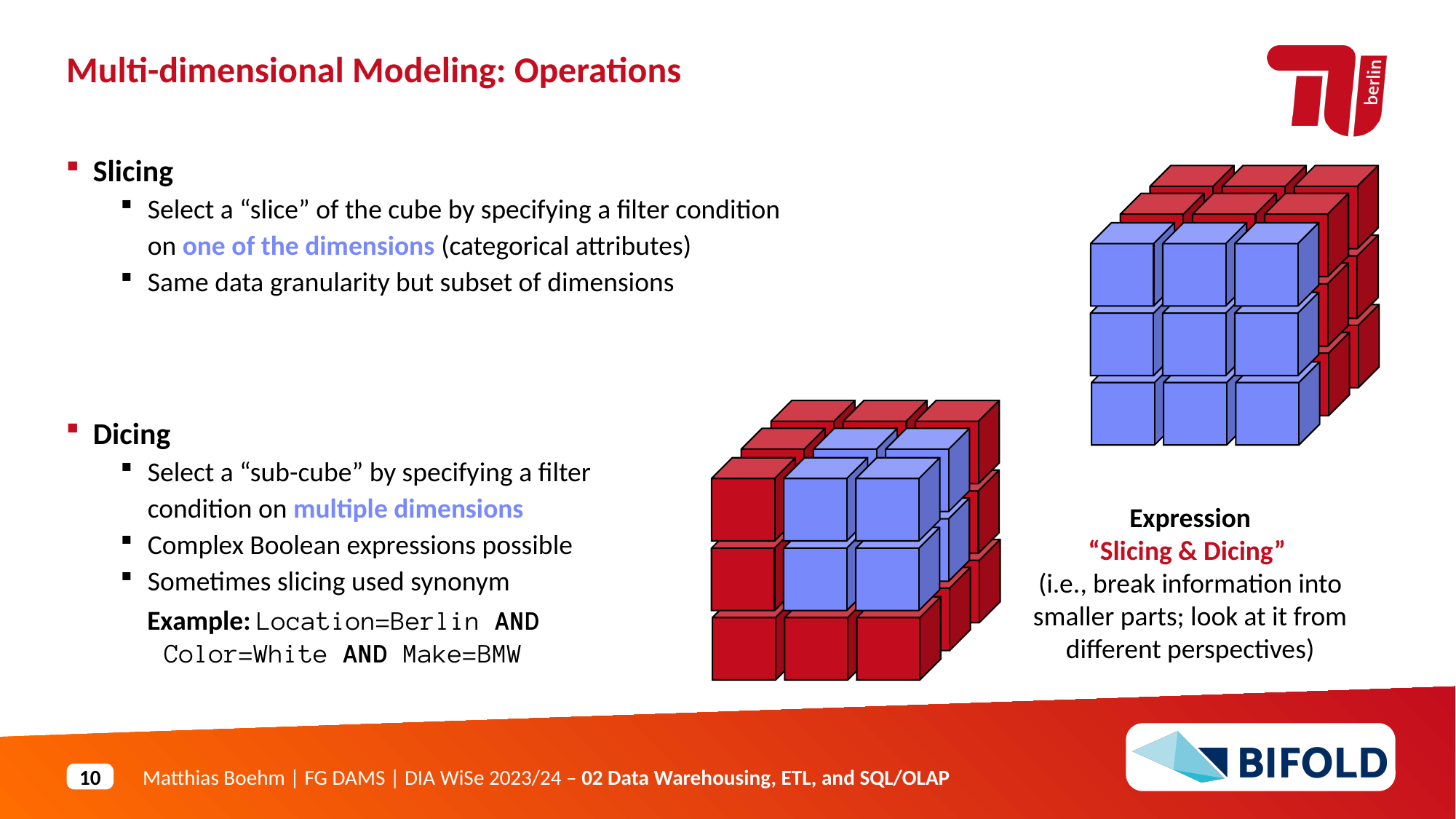

Multi-dimensional Modeling: Operations
Slicing
Select a “slice” of the cube by specifying a filter condition
on one of the dimensions (categorical attributes)
Same data granularity but subset of dimensions

Dicing
Select a “sub-cube” by specifying a filter
condition on multiple dimensions
Complex Boolean expressions possible
Sometimes slicing used synonym

Expression
“Slicing & Dicing”
(i.e., break information into smaller parts; look at it from different perspectives)
Example: Location=Berlin AND Color=White AND Make=BMW